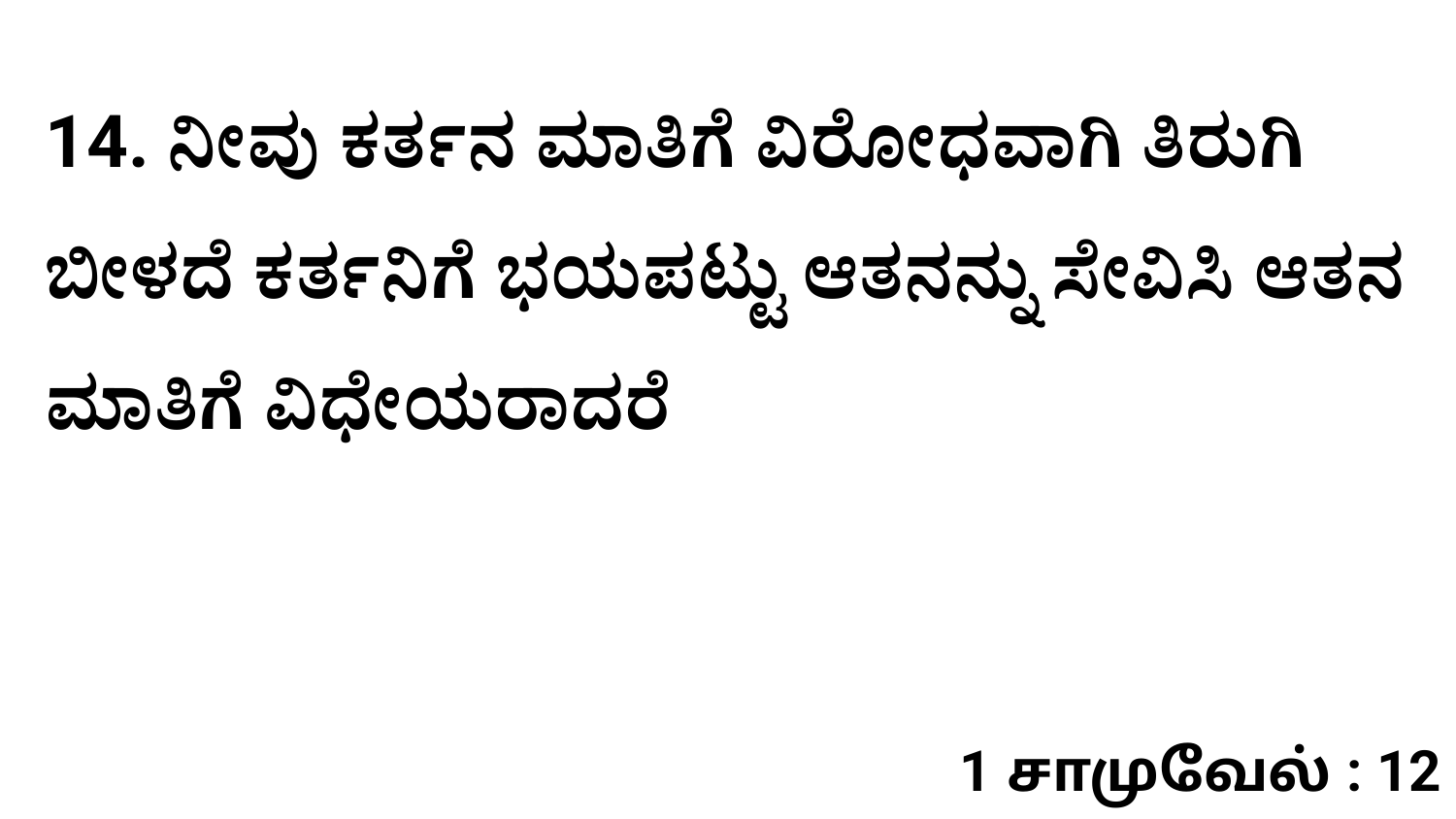

14. ನೀವು ಕರ್ತನ ಮಾತಿಗೆ ವಿರೋಧವಾಗಿ ತಿರುಗಿ ಬೀಳದೆ ಕರ್ತನಿಗೆ ಭಯಪಟ್ಟು ಆತನನ್ನು ಸೇವಿಸಿ ಆತನ ಮಾತಿಗೆ ವಿಧೇಯರಾದರೆ
1 சாமுவேல் : 12